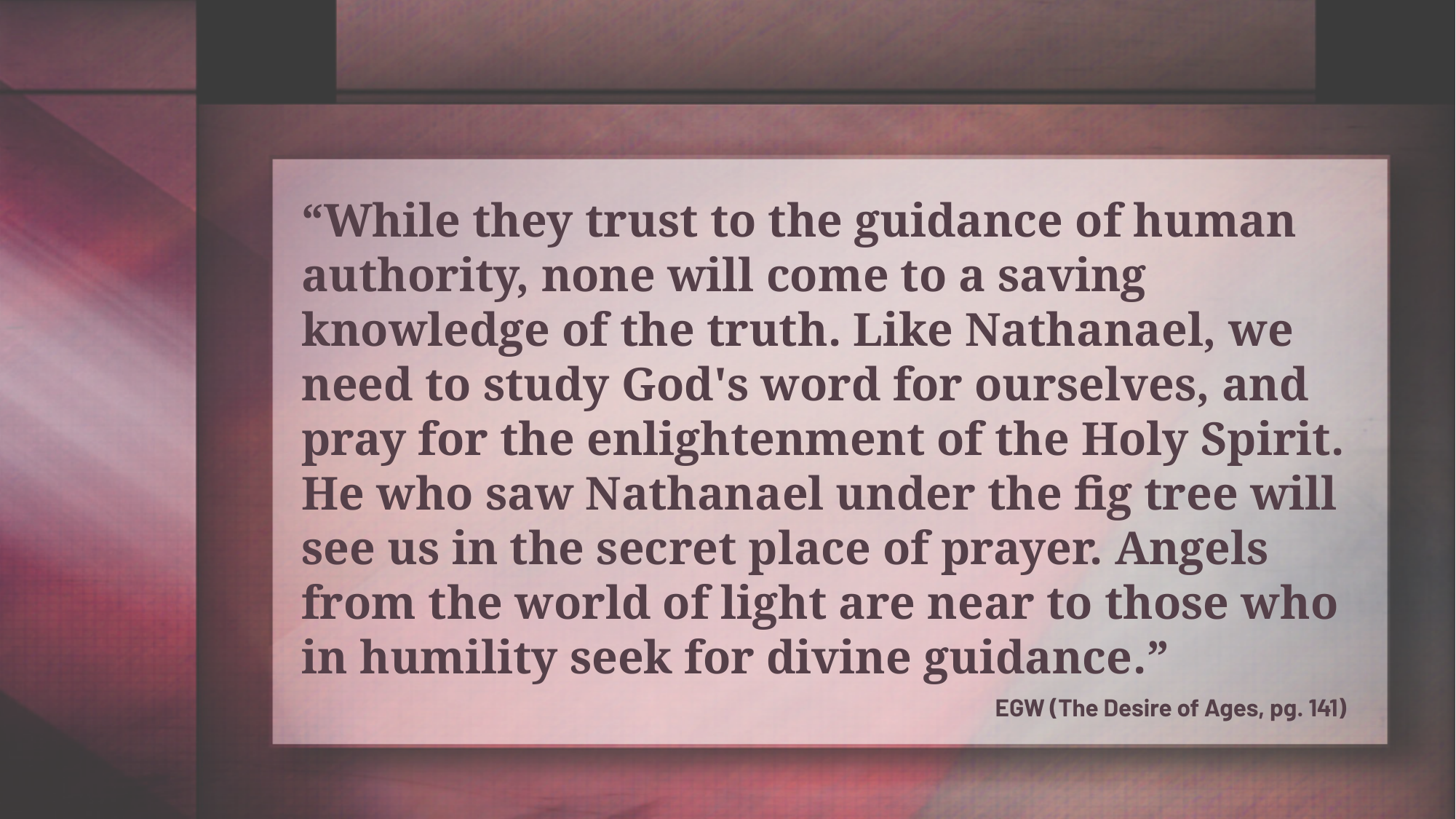

“While they trust to the guidance of human authority, none will come to a saving knowledge of the truth. Like Nathanael, we need to study God's word for ourselves, and pray for the enlightenment of the Holy Spirit. He who saw Nathanael under the fig tree will see us in the secret place of prayer. Angels from the world of light are near to those who in humility seek for divine guidance.”
EGW (The Desire of Ages, pg. 141)